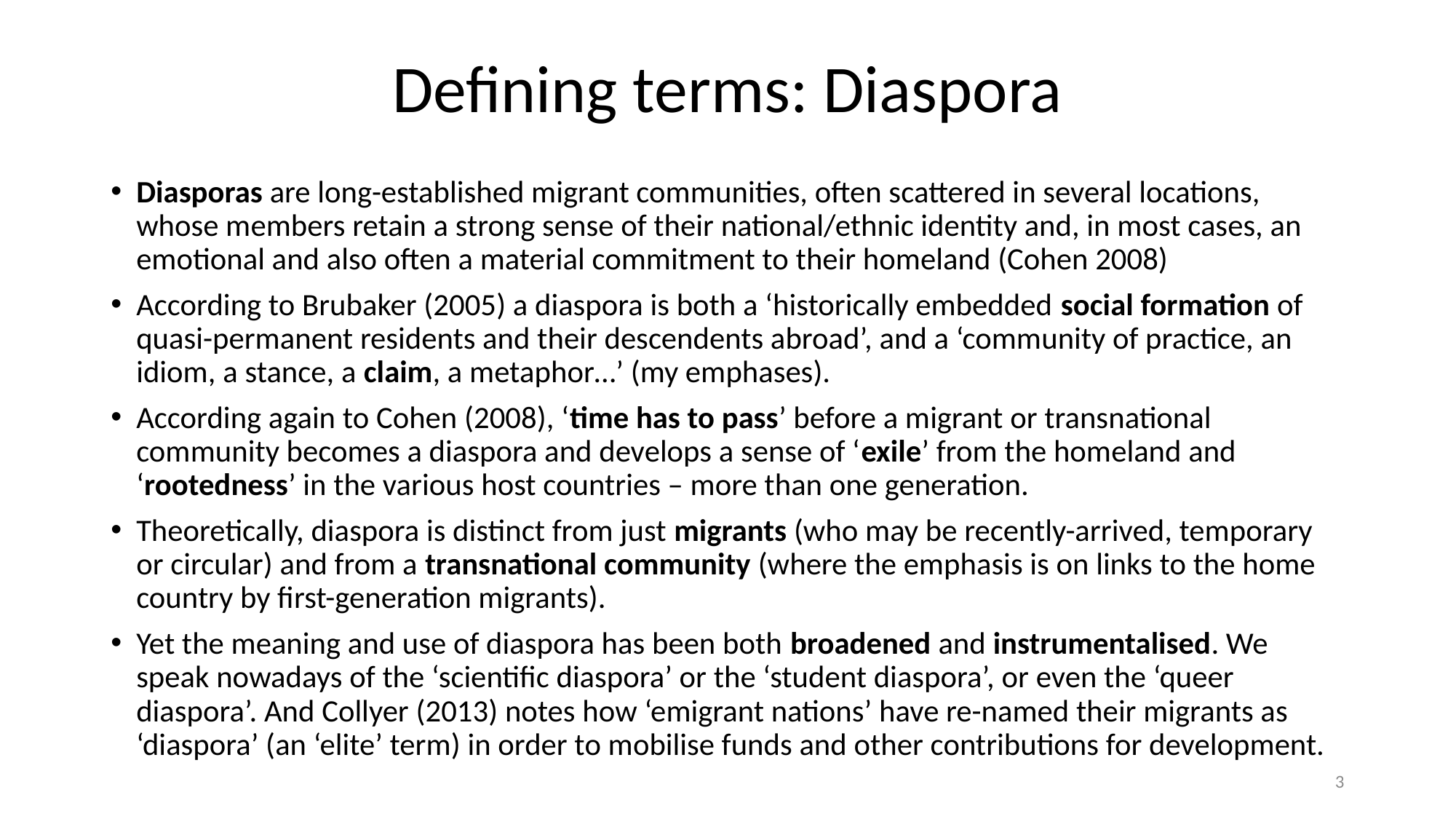

# Defining terms: Diaspora
Diasporas are long-established migrant communities, often scattered in several locations, whose members retain a strong sense of their national/ethnic identity and, in most cases, an emotional and also often a material commitment to their homeland (Cohen 2008)
According to Brubaker (2005) a diaspora is both a ‘historically embedded social formation of quasi-permanent residents and their descendents abroad’, and a ‘community of practice, an idiom, a stance, a claim, a metaphor…’ (my emphases).
According again to Cohen (2008), ‘time has to pass’ before a migrant or transnational community becomes a diaspora and develops a sense of ‘exile’ from the homeland and ‘rootedness’ in the various host countries – more than one generation.
Theoretically, diaspora is distinct from just migrants (who may be recently-arrived, temporary or circular) and from a transnational community (where the emphasis is on links to the home country by first-generation migrants).
Yet the meaning and use of diaspora has been both broadened and instrumentalised. We speak nowadays of the ‘scientific diaspora’ or the ‘student diaspora’, or even the ‘queer diaspora’. And Collyer (2013) notes how ‘emigrant nations’ have re-named their migrants as ‘diaspora’ (an ‘elite’ term) in order to mobilise funds and other contributions for development.

3